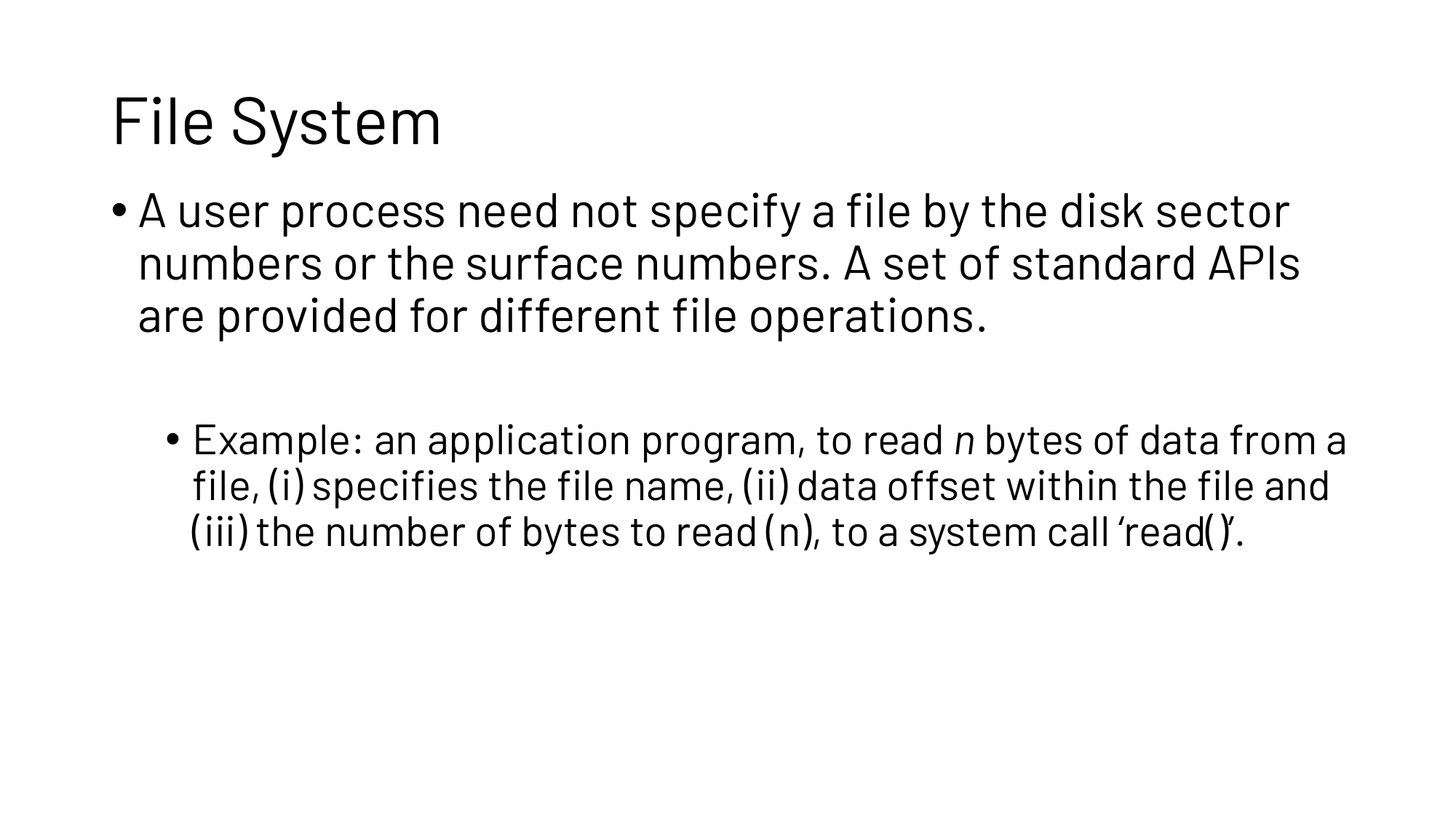

# File System
A user process need not specify a file by the disk sector numbers or the surface numbers. A set of standard APIs are provided for different file operations.

Example: an application program, to read n bytes of data from a file, (i) specifies the file name, (ii) data offset within the file and (iii) the number of bytes to read (n), to a system call ‘read()’.